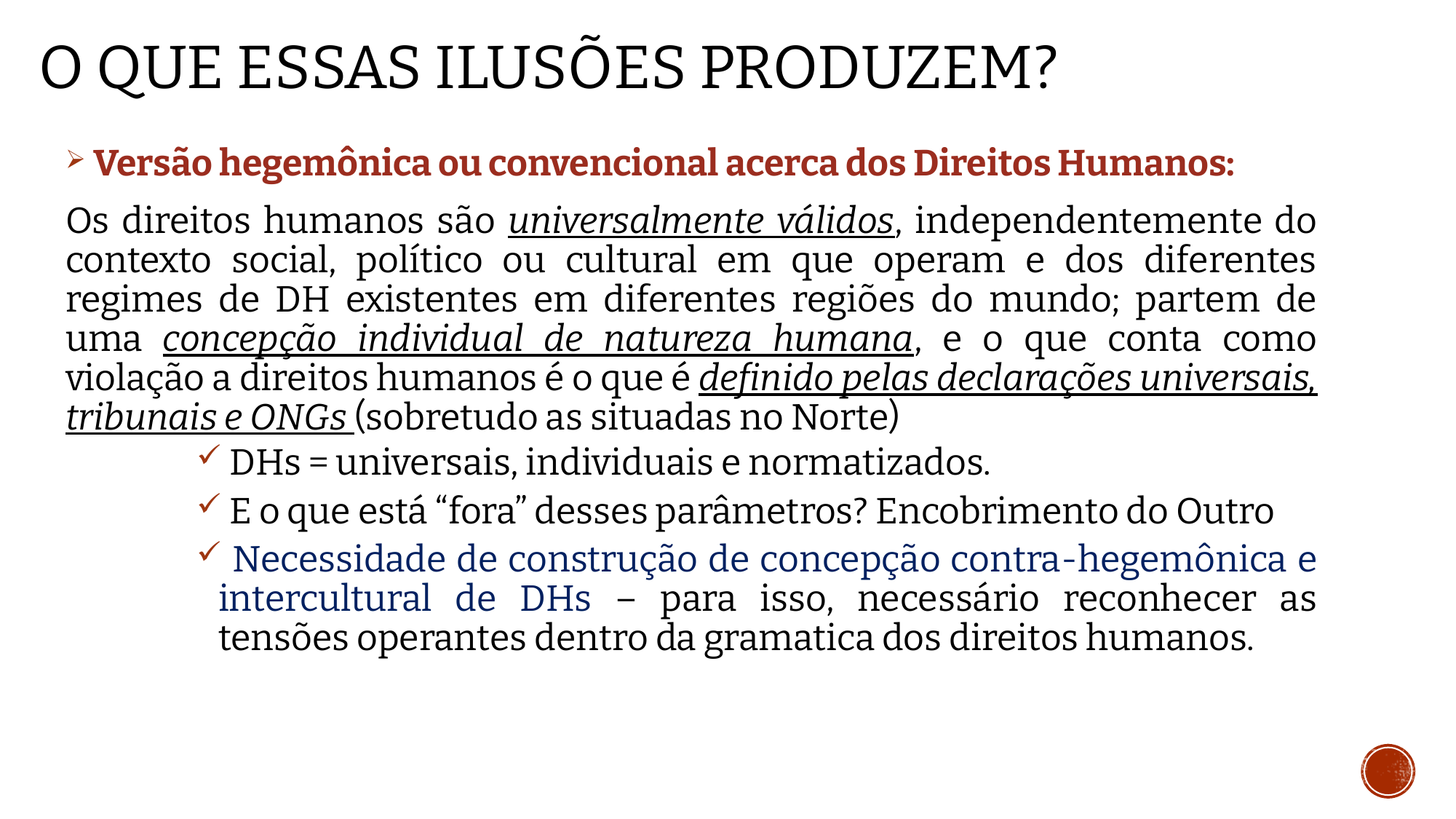

# O que essas ilusões produzem?
 Versão hegemônica ou convencional acerca dos Direitos Humanos:
Os direitos humanos são universalmente válidos, independentemente do contexto social, político ou cultural em que operam e dos diferentes regimes de DH existentes em diferentes regiões do mundo; partem de uma concepção individual de natureza humana, e o que conta como violação a direitos humanos é o que é definido pelas declarações universais, tribunais e ONGs (sobretudo as situadas no Norte)
 DHs = universais, individuais e normatizados.
 E o que está “fora” desses parâmetros? Encobrimento do Outro
 Necessidade de construção de concepção contra-hegemônica e intercultural de DHs – para isso, necessário reconhecer as tensões operantes dentro da gramatica dos direitos humanos.